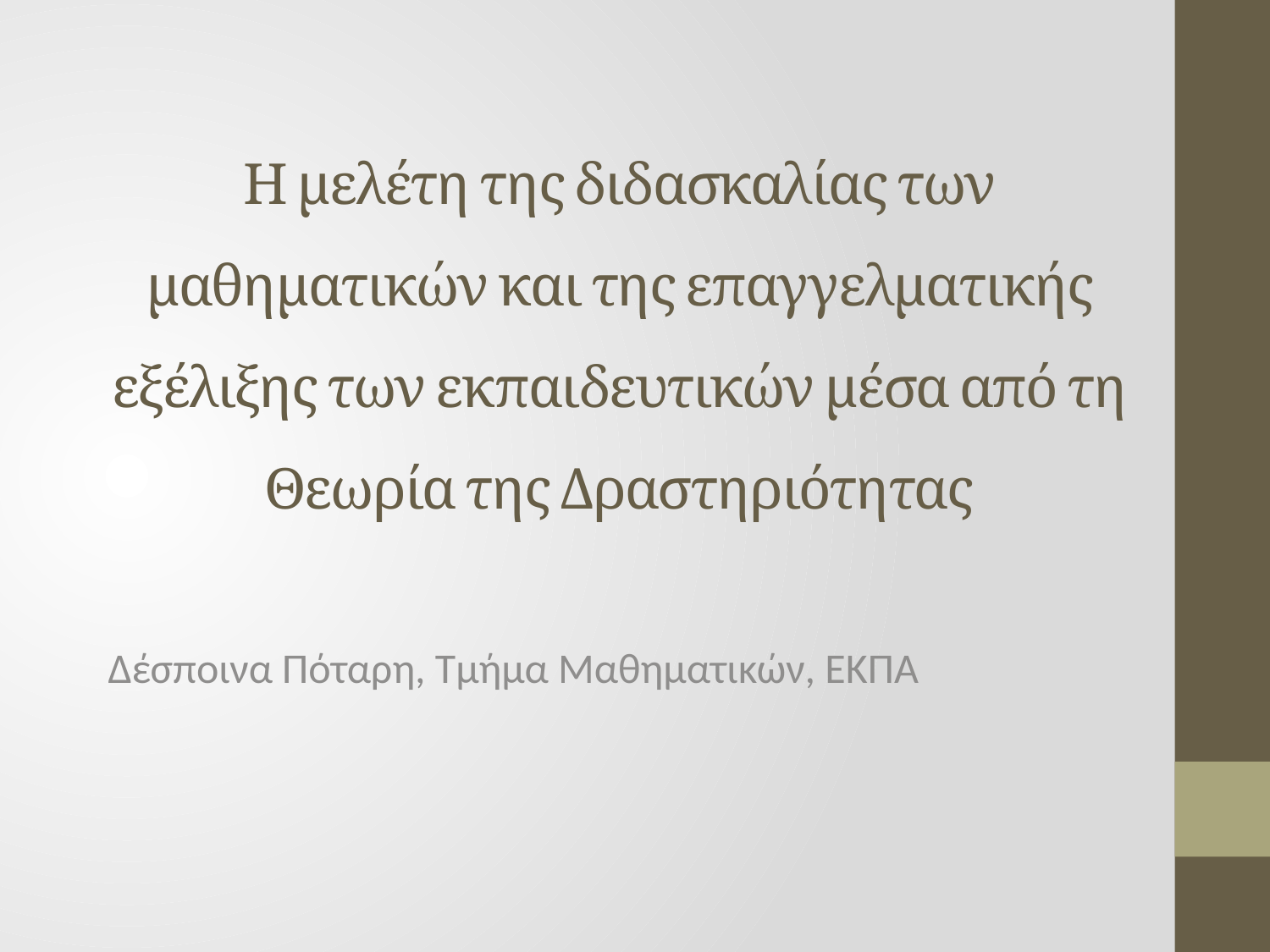

# Η μελέτη της διδασκαλίας των μαθηματικών και της επαγγελματικής εξέλιξης των εκπαιδευτικών μέσα από τη Θεωρία της Δραστηριότητας
Δέσποινα Πόταρη, Τμήμα Μαθηματικών, ΕΚΠΑ